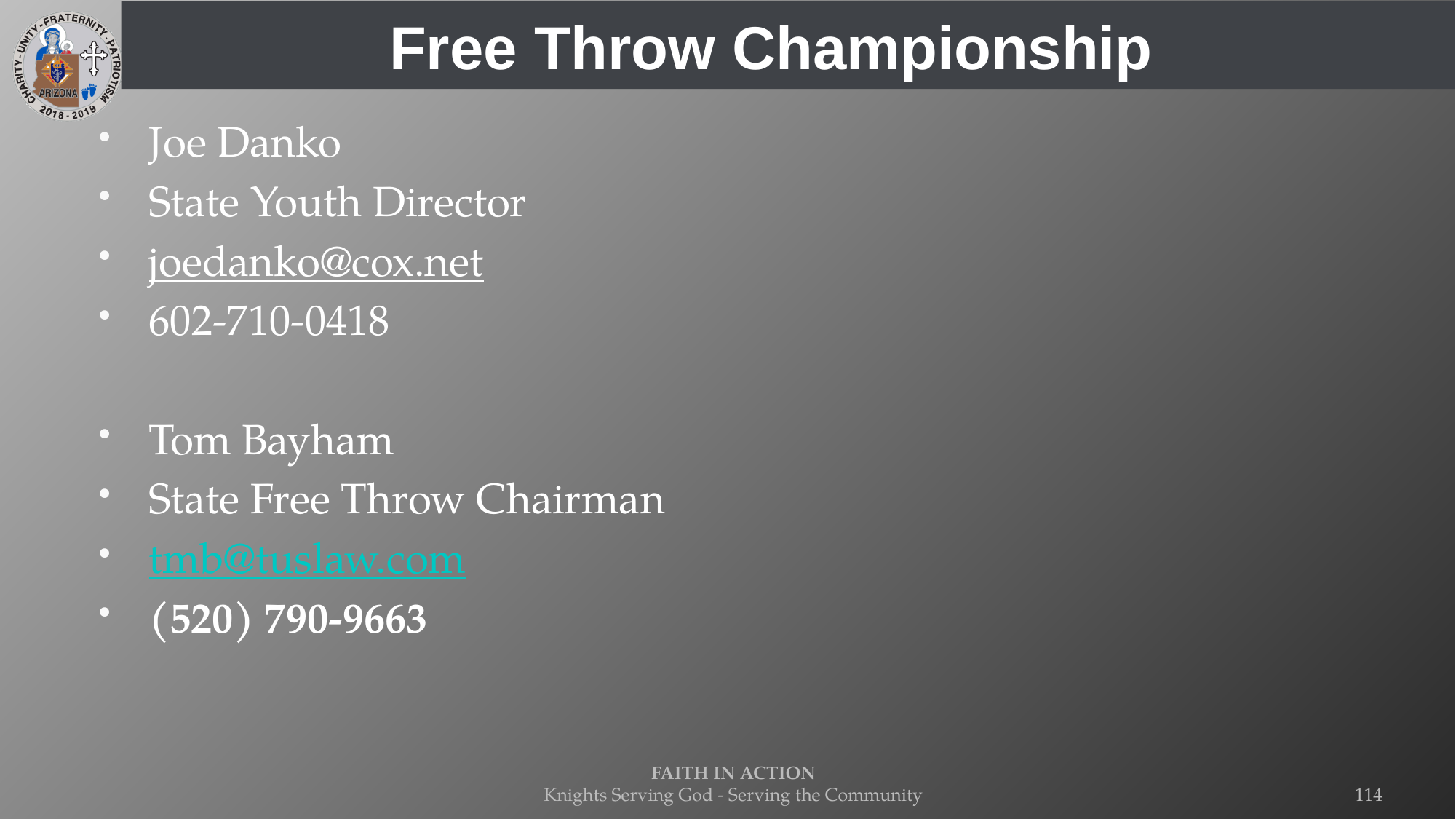

# Free Throw Championship
Joe Danko
State Youth Director
joedanko@cox.net
602-710-0418

Tom Bayham
State Free Throw Chairman
tmb@tuslaw.com
(520) 790-9663

FAITH IN ACTION
Knights Serving God - Serving the Community
114